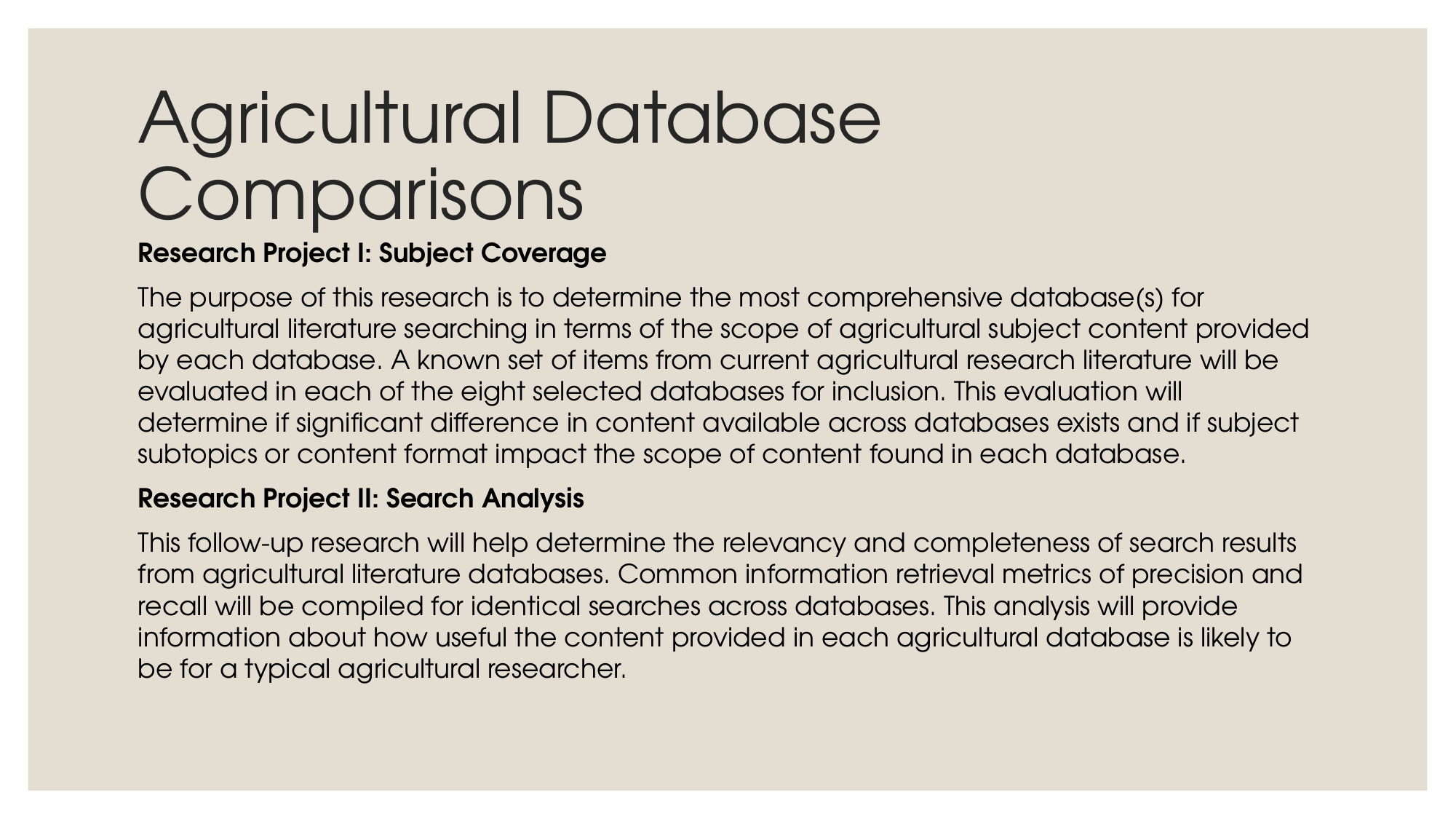

# Agricultural Database Comparisons
Research Project I: Subject Coverage
The purpose of this research is to determine the most comprehensive database(s) for agricultural literature searching in terms of the scope of agricultural subject content provided by each database. A known set of items from current agricultural research literature will be evaluated in each of the eight selected databases for inclusion. This evaluation will determine if significant difference in content available across databases exists and if subject subtopics or content format impact the scope of content found in each database.
Research Project II: Search Analysis
This follow-up research will help determine the relevancy and completeness of search results from agricultural literature databases. Common information retrieval metrics of precision and recall will be compiled for identical searches across databases. This analysis will provide information about how useful the content provided in each agricultural database is likely to be for a typical agricultural researcher.